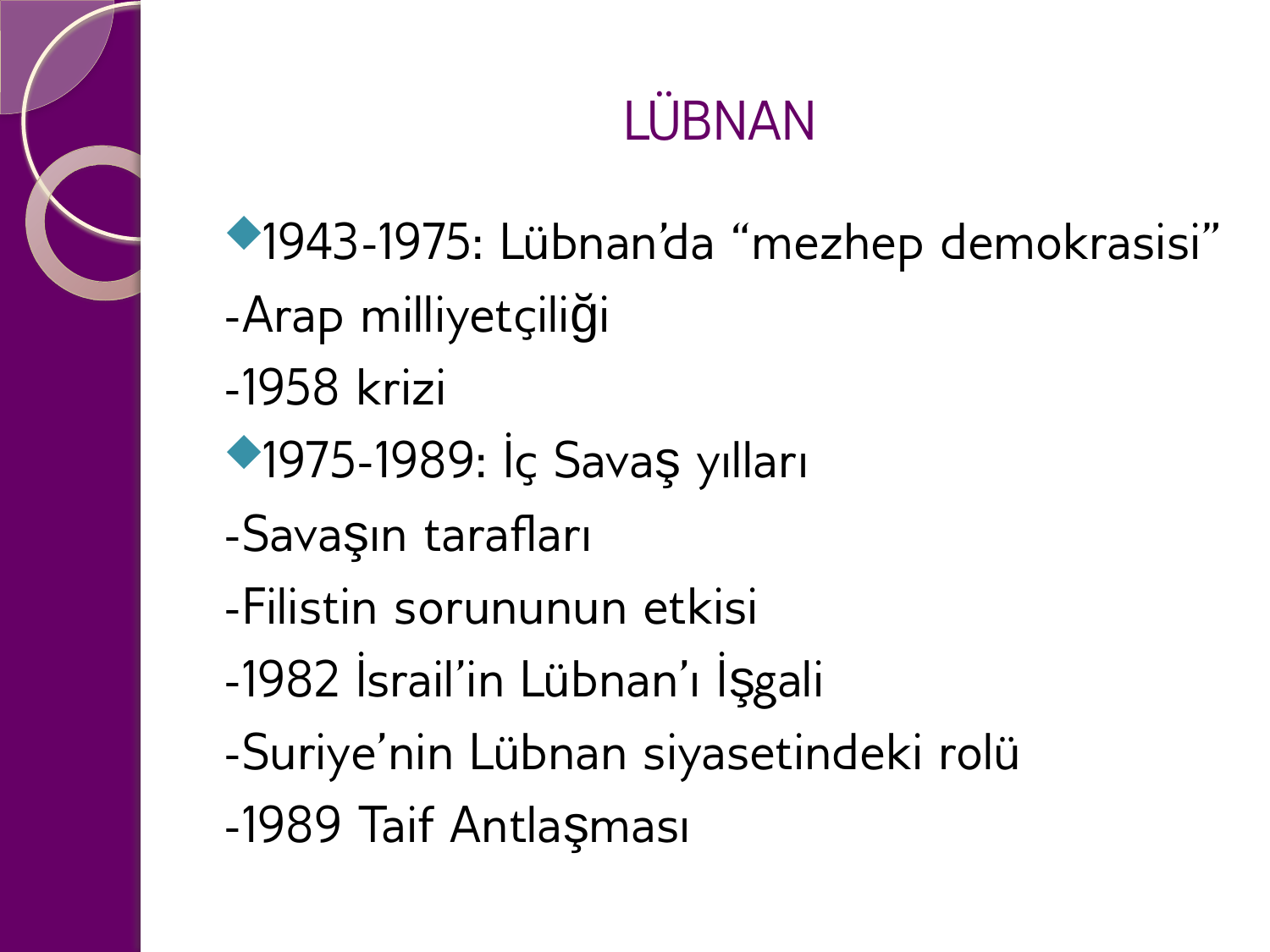

# LÜBNAN
1943-1975: Lübnan’da “mezhep demokrasisi”
-Arap milliyetçiliği
-1958 krizi
1975-1989: İç Savaş yılları
-Savaşın tarafları
-Filistin sorununun etkisi
-1982 İsrail’in Lübnan’ı İşgali
-Suriye’nin Lübnan siyasetindeki rolü
-1989 Taif Antlaşması